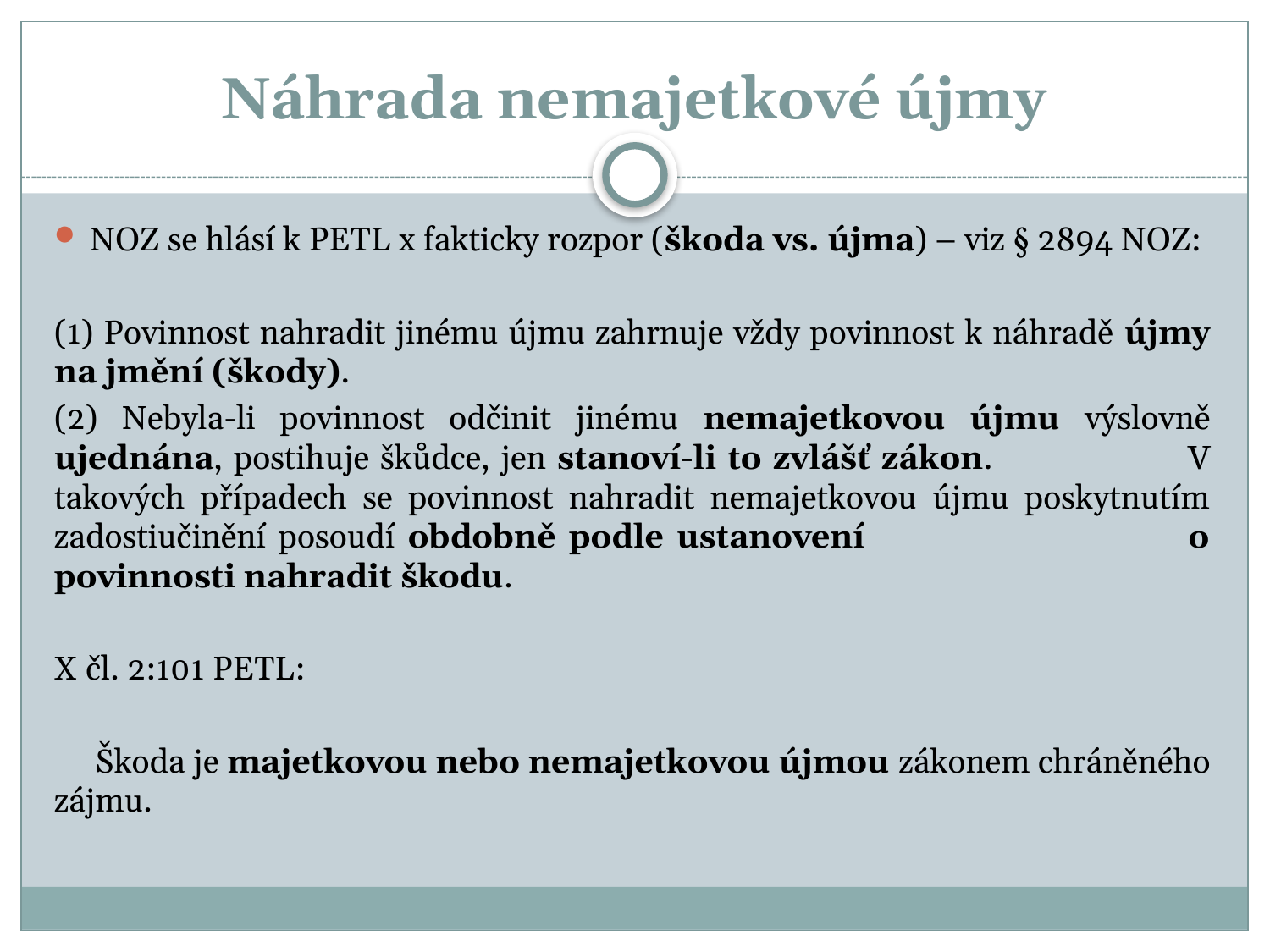

# Náhrada nemajetkové újmy
NOZ se hlásí k PETL x fakticky rozpor (škoda vs. újma) – viz § 2894 NOZ:

(1) Povinnost nahradit jinému újmu zahrnuje vždy povinnost k náhradě újmy na jmění (škody).
(2) Nebyla-li povinnost odčinit jinému nemajetkovou újmu výslovně ujednána, postihuje škůdce, jen stanoví-li to zvlášť zákon.                  V takových případech se povinnost nahradit nemajetkovou újmu poskytnutím zadostiučinění posoudí obdobně podle ustanovení                         o povinnosti nahradit škodu.

X čl. 2:101 PETL:

     Škoda je majetkovou nebo nemajetkovou újmou zákonem chráněného zájmu.